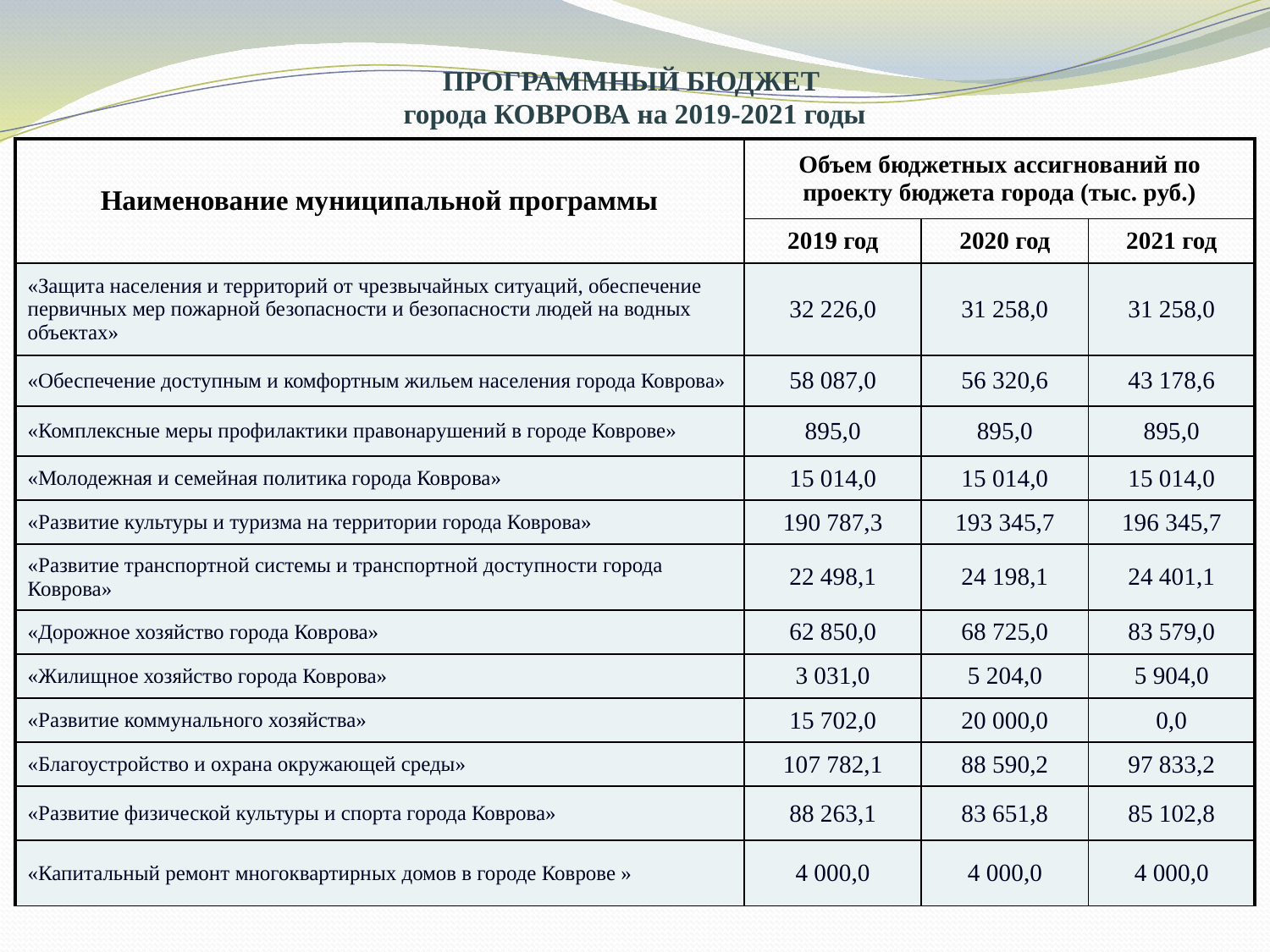

ПРОГРАММНЫЙ БЮДЖЕТ
города КОВРОВА на 2019-2021 годы
| Наименование муниципальной программы | Объем бюджетных ассигнований по проекту бюджета города (тыс. руб.) |  |  |
| --- | --- | --- | --- |
|  | 2019 год | 2020 год | 2021 год |
| «Защита населения и территорий от чрезвычайных ситуаций, обеспечение первичных мер пожарной безопасности и безопасности людей на водных объектах» | 32 226,0 | 31 258,0 | 31 258,0 |
| «Обеспечение доступным и комфортным жильем населения города Коврова» | 58 087,0 | 56 320,6 | 43 178,6 |
| «Комплексные меры профилактики правонарушений в городе Коврове» | 895,0 | 895,0 | 895,0 |
| «Молодежная и семейная политика города Коврова» | 15 014,0 | 15 014,0 | 15 014,0 |
| «Развитие культуры и туризма на территории города Коврова» | 190 787,3 | 193 345,7 | 196 345,7 |
| «Развитие транспортной системы и транспортной доступности города Коврова» | 22 498,1 | 24 198,1 | 24 401,1 |
| «Дорожное хозяйство города Коврова» | 62 850,0 | 68 725,0 | 83 579,0 |
| «Жилищное хозяйство города Коврова» | 3 031,0 | 5 204,0 | 5 904,0 |
| «Развитие коммунального хозяйства» | 15 702,0 | 20 000,0 | 0,0 |
| «Благоустройство и охрана окружающей среды» | 107 782,1 | 88 590,2 | 97 833,2 |
| «Развитие физической культуры и спорта города Коврова» | 88 263,1 | 83 651,8 | 85 102,8 |
| «Капитальный ремонт многоквартирных домов в городе Коврове » | 4 000,0 | 4 000,0 | 4 000,0 |